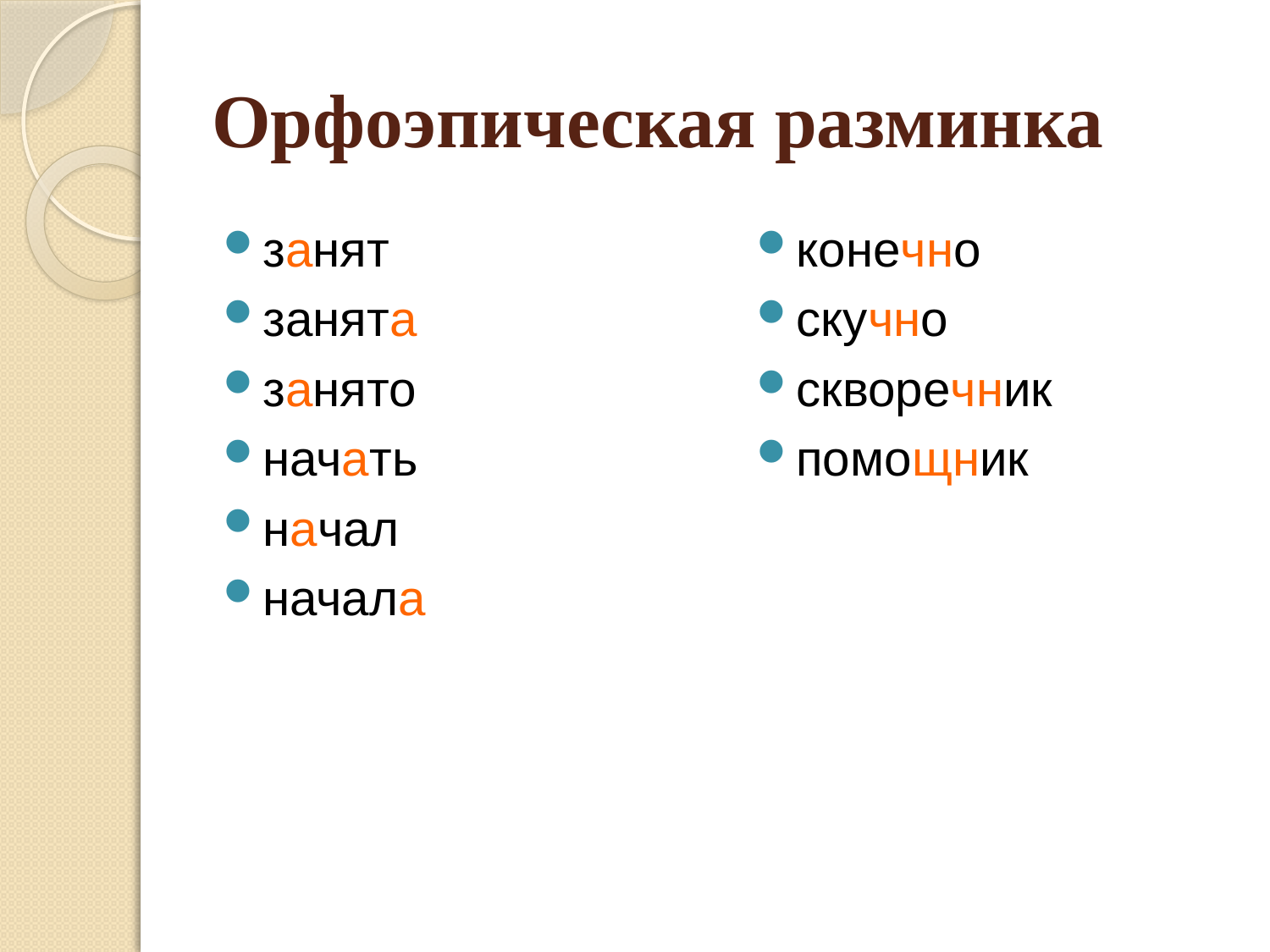

# Орфоэпическая разминка
занят
занята
занято
начать
начал
начала

конечно
скучно
скворечник
помощник